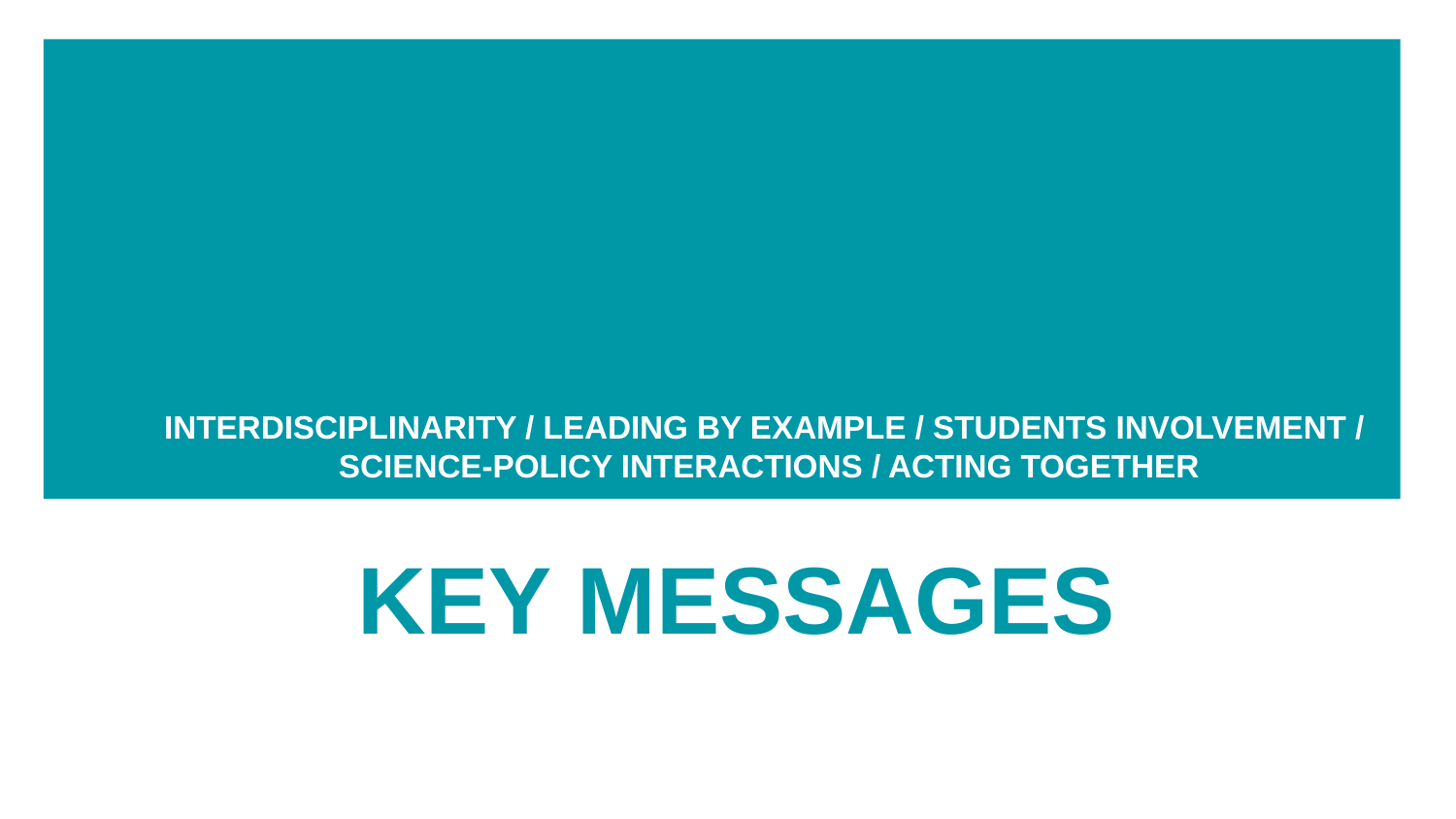

INTERDISCIPLINARITY / LEADING BY EXAMPLE / STUDENTS INVOLVEMENT /
SCIENCE-POLICY INTERACTIONS / ACTING TOGETHER
# INTERDISCIPLINARITY FOR THE NET-ZERO TRANSITION The perspectives of universities and research organisations
KEY MESSAGES